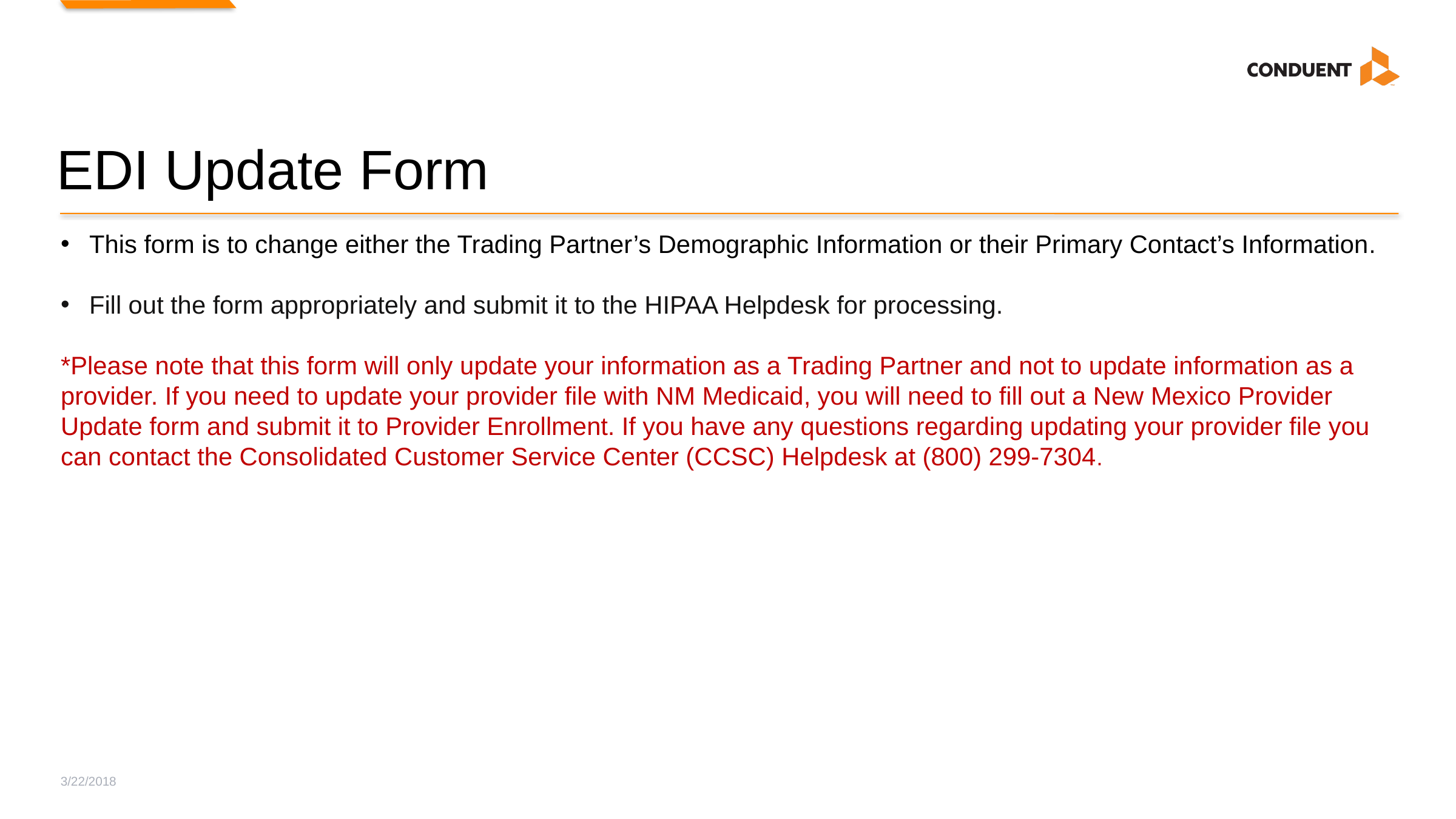

# EDI Update Form
This form is to change either the Trading Partner’s Demographic Information or their Primary Contact’s Information.
Fill out the form appropriately and submit it to the HIPAA Helpdesk for processing.
*Please note that this form will only update your information as a Trading Partner and not to update information as a provider. If you need to update your provider file with NM Medicaid, you will need to fill out a New Mexico Provider Update form and submit it to Provider Enrollment. If you have any questions regarding updating your provider file you can contact the Consolidated Customer Service Center (CCSC) Helpdesk at (800) 299-7304.

3/22/2018